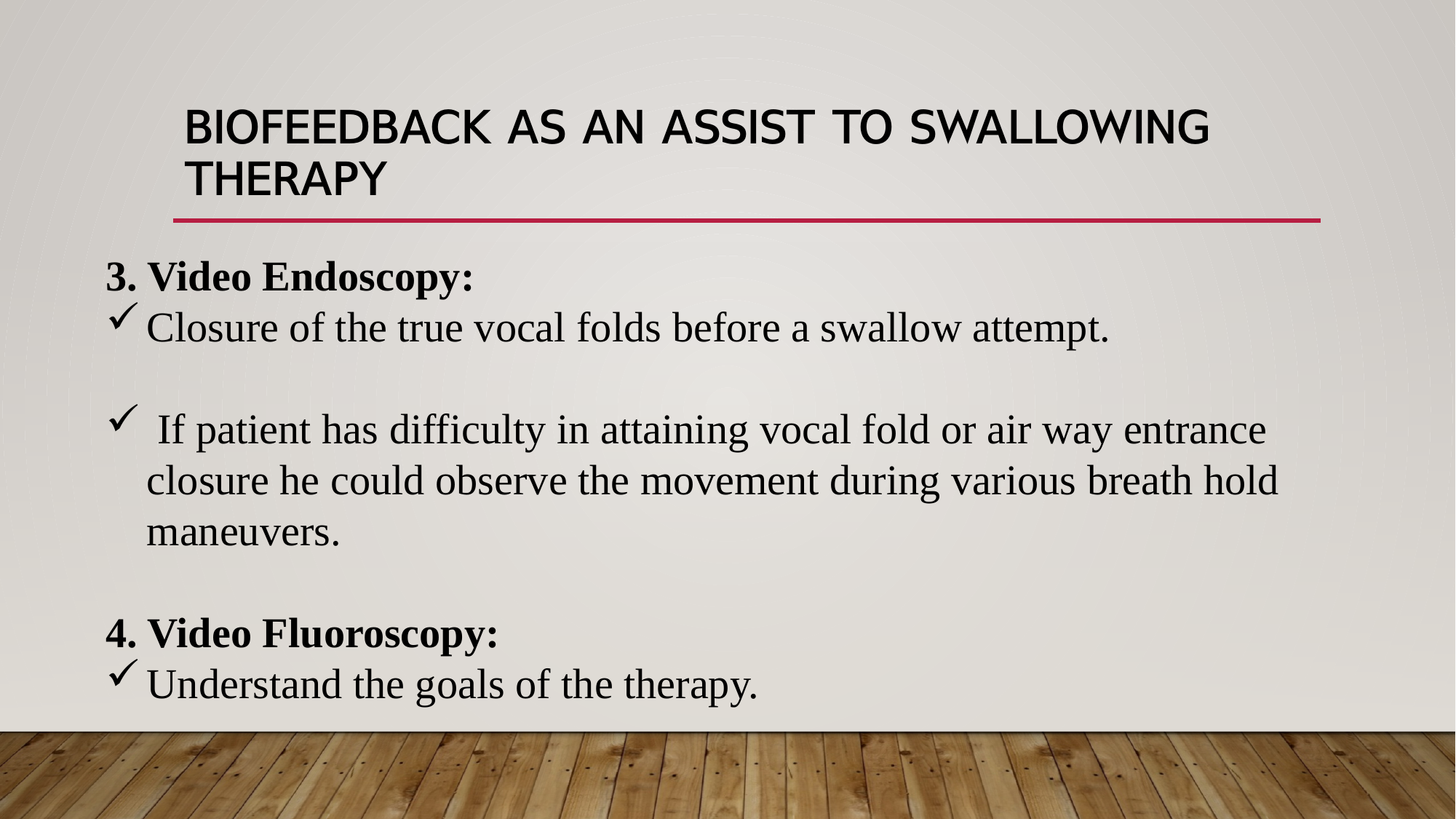

# Biofeedback as an Assist to Swallowing Therapy
3. Video Endoscopy:
Closure of the true vocal folds before a swallow attempt.

 If patient has difficulty in attaining vocal fold or air way entrance closure he could observe the movement during various breath hold maneuvers.

4. Video Fluoroscopy:
Understand the goals of the therapy.